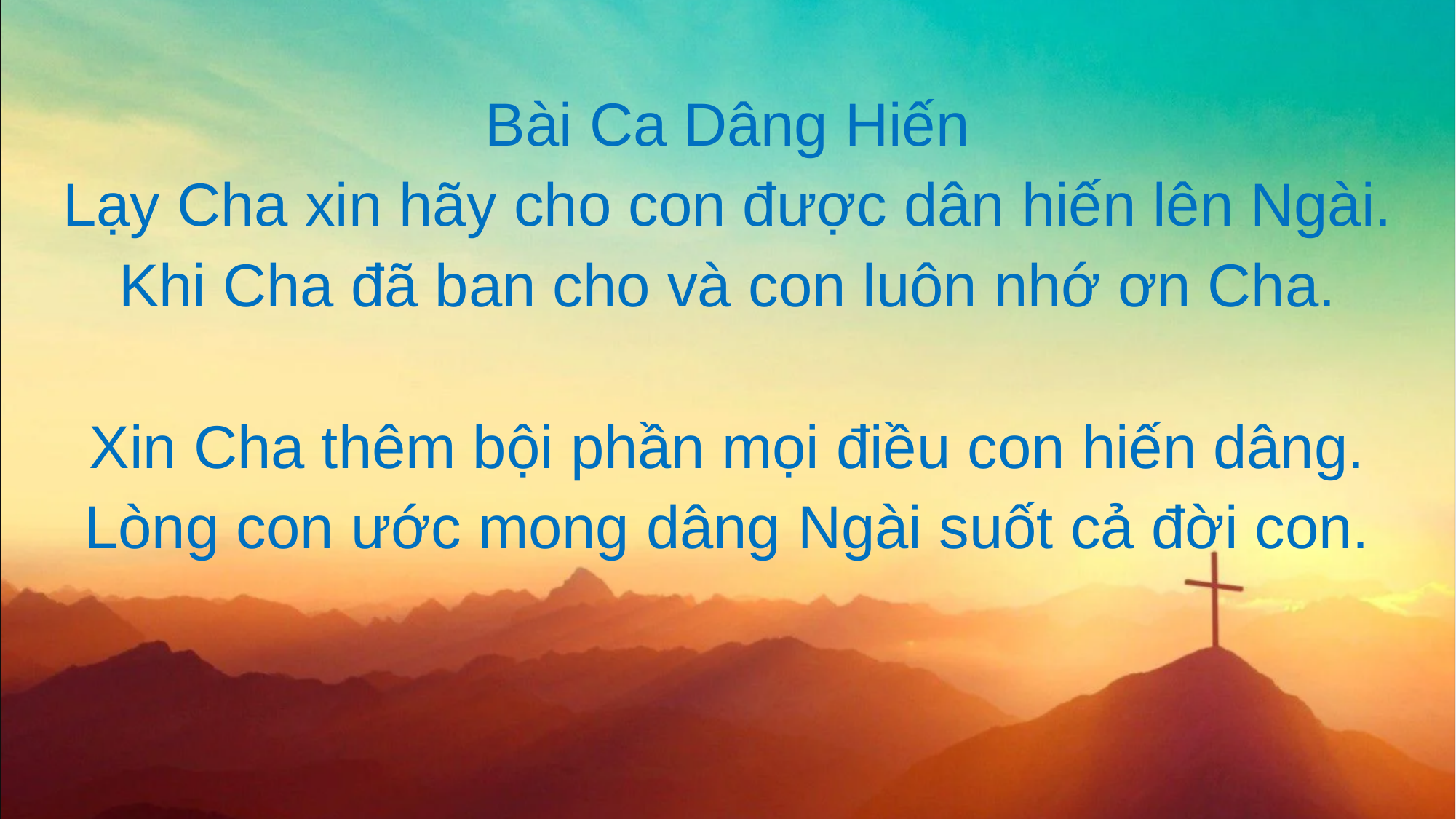

Bài Ca Dâng Hiến
Lạy Cha xin hãy cho con được dân hiến lên Ngài.
Khi Cha đã ban cho và con luôn nhớ ơn Cha.

Xin Cha thêm bội phần mọi điều con hiến dâng.
Lòng con ước mong dâng Ngài suốt cả đời con.